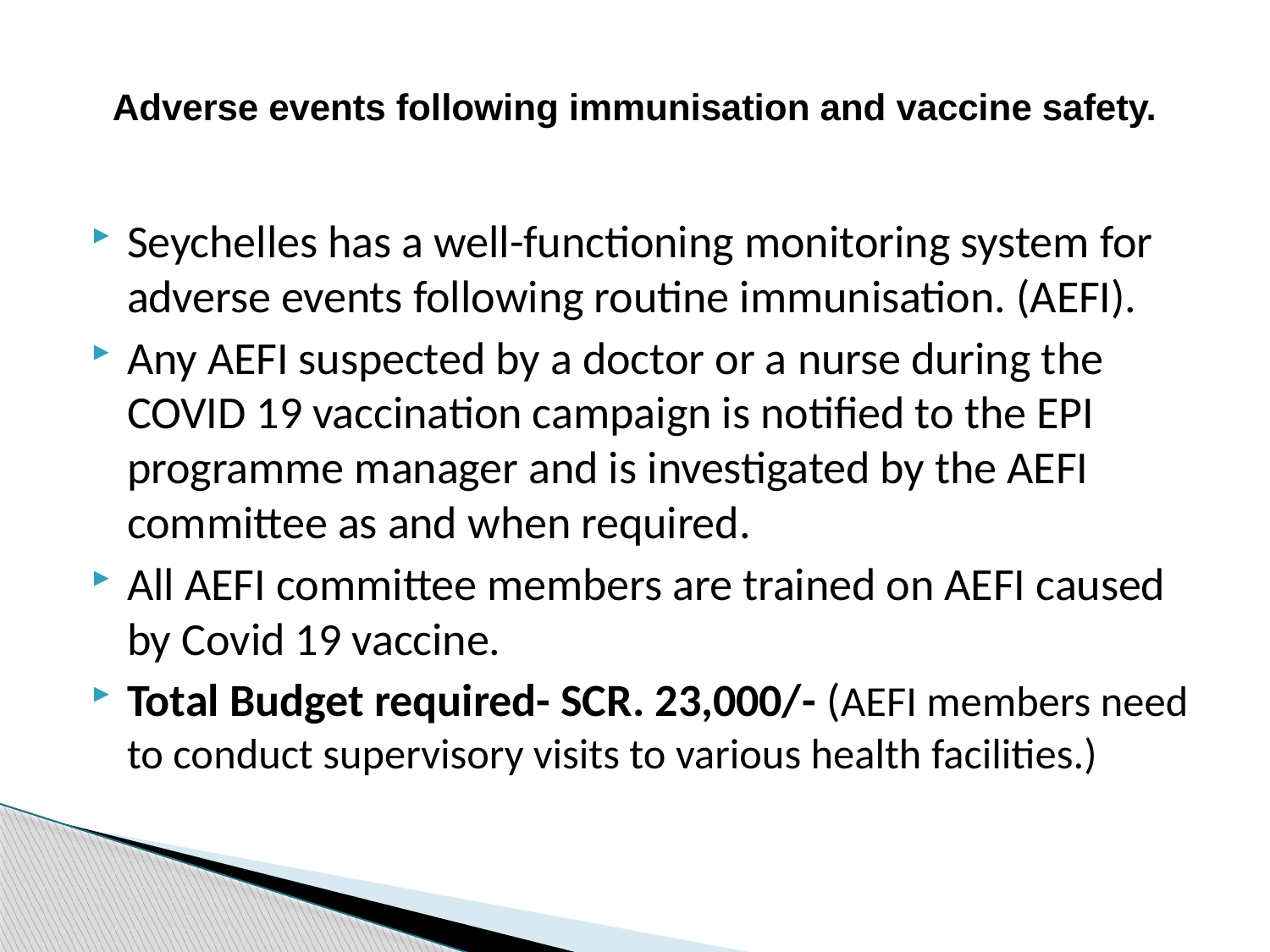

# Adverse events following immunisation and vaccine safety.
Seychelles has a well-functioning monitoring system for adverse events following routine immunisation. (AEFI).
Any AEFI suspected by a doctor or a nurse during the COVID 19 vaccination campaign is notified to the EPI programme manager and is investigated by the AEFI committee as and when required.
All AEFI committee members are trained on AEFI caused by Covid 19 vaccine.
Total Budget required- SCR. 23,000/- (AEFI members need to conduct supervisory visits to various health facilities.)